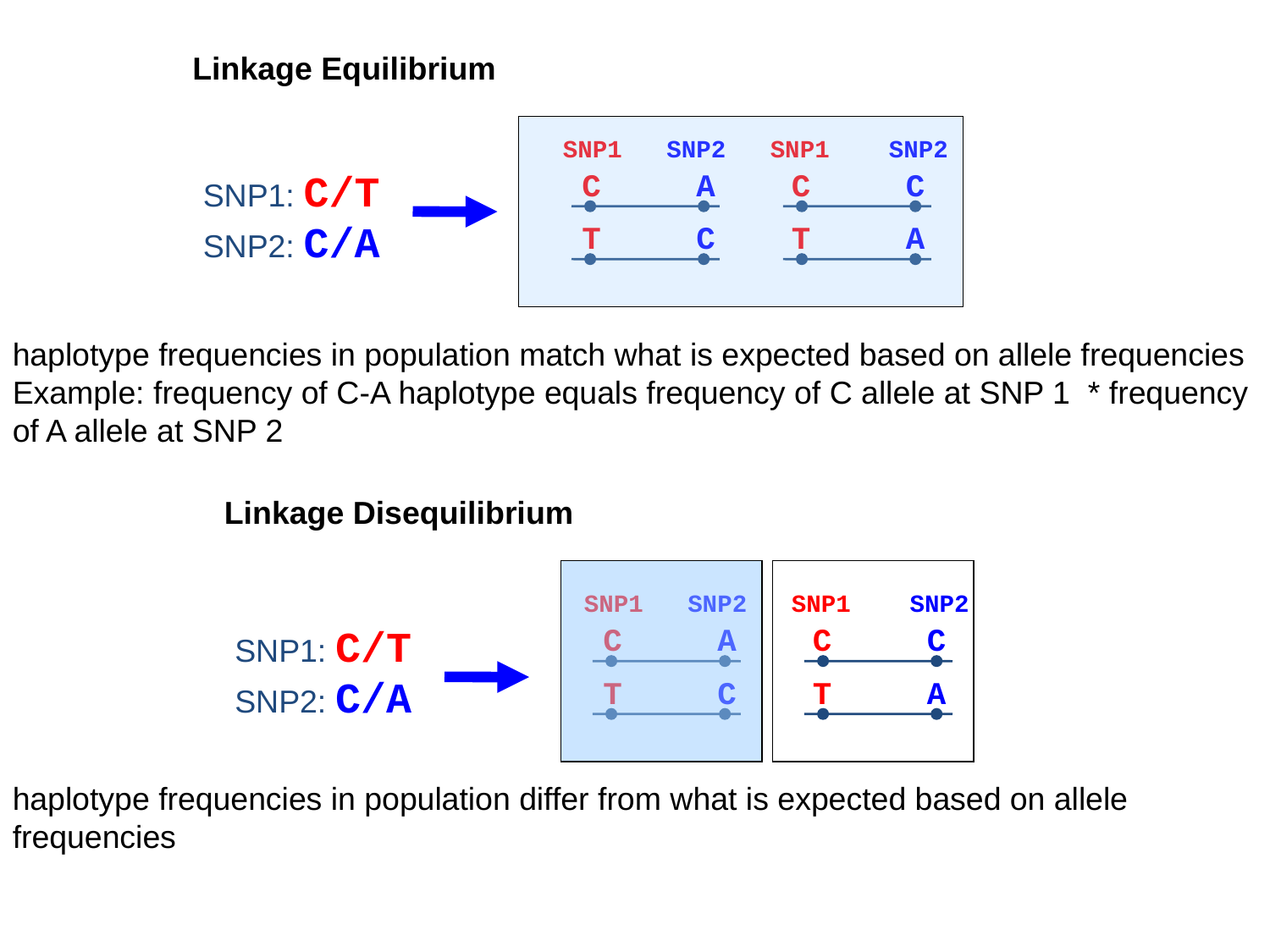

Linkage Equilibrium

SNP1   SNP2   SNP1    SNP2
 C     A    C     C

 T     C    T     A

SNP1: C/T
SNP2: C/A

haplotype frequencies in population match what is expected based on allele frequencies
Example: frequency of C-A haplotype equals frequency of C allele at SNP 1  * frequency of A allele at SNP 2
Linkage Disequilibrium

SNP1   SNP2   SNP1    SNP2
 C     A    C     C

 T     C    T     A

SNP1: C/T
SNP2: C/A

haplotype frequencies in population differ from what is expected based on allele frequencies